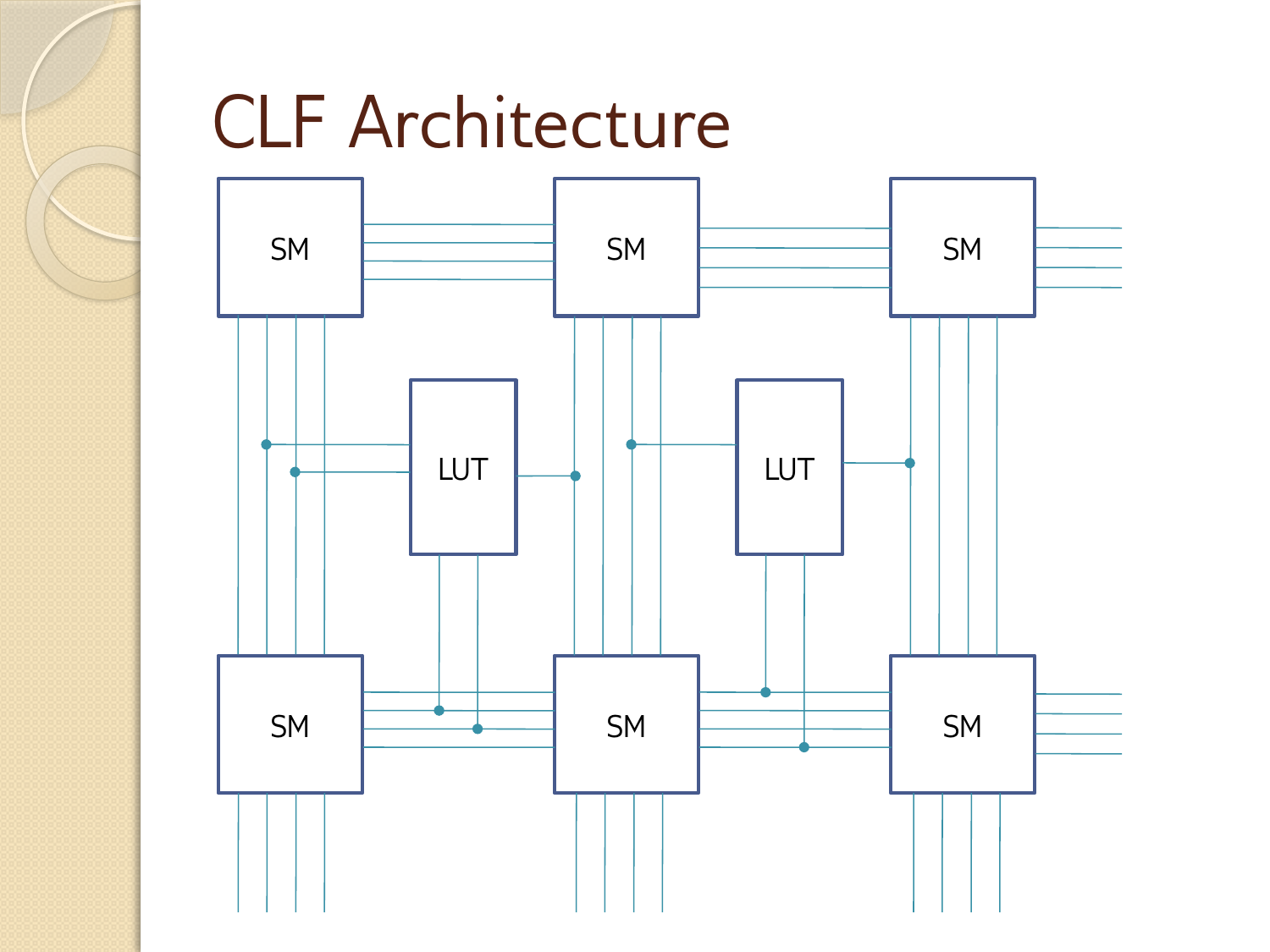

# CLF Architecture
SM
SM
SM
LUT
LUT
SM
SM
SM